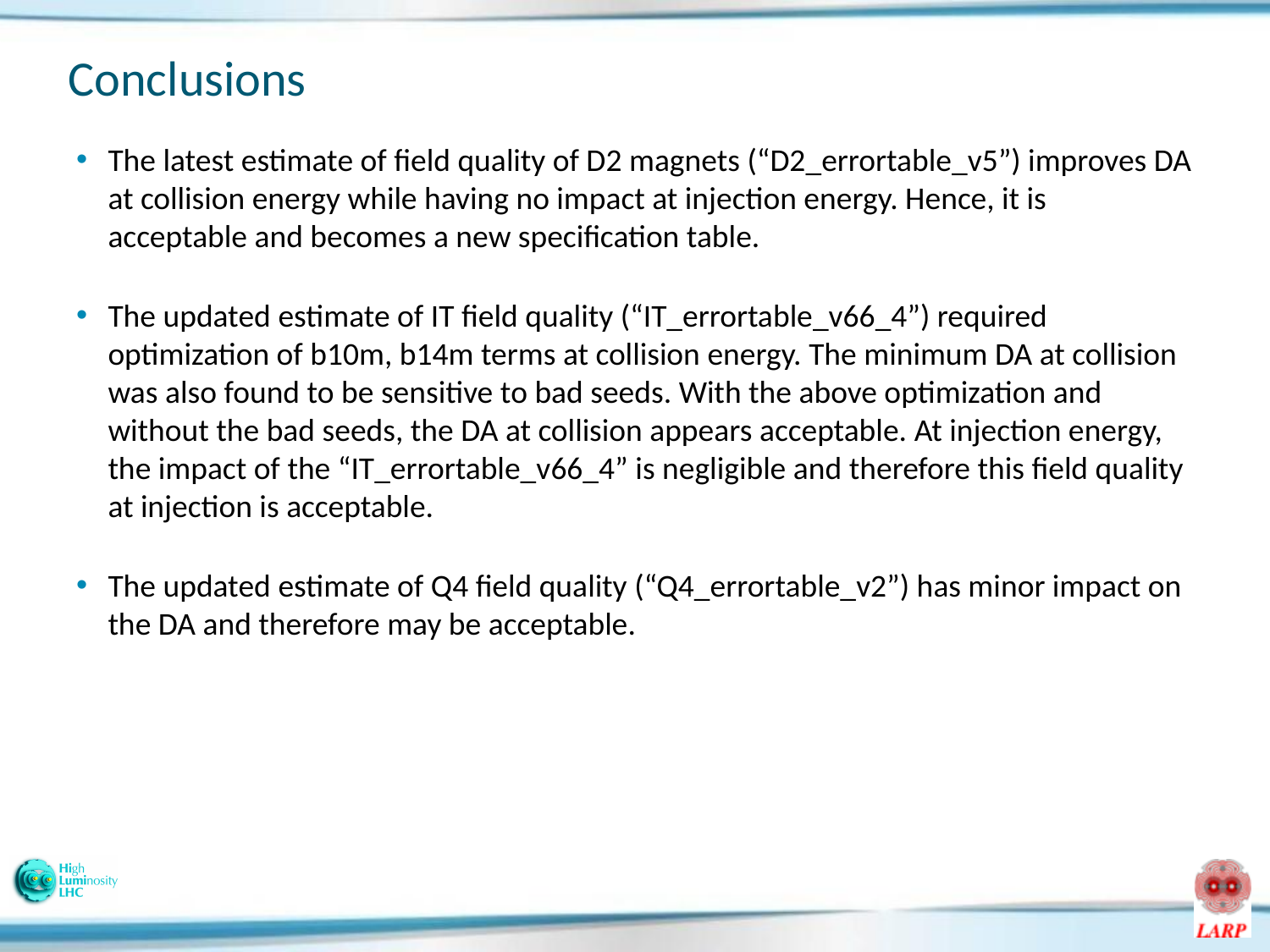

# Conclusions
The latest estimate of field quality of D2 magnets (“D2_errortable_v5”) improves DA at collision energy while having no impact at injection energy. Hence, it is acceptable and becomes a new specification table.

The updated estimate of IT field quality (“IT_errortable_v66_4”) required optimization of b10m, b14m terms at collision energy. The minimum DA at collision was also found to be sensitive to bad seeds. With the above optimization and without the bad seeds, the DA at collision appears acceptable. At injection energy, the impact of the “IT_errortable_v66_4” is negligible and therefore this field quality at injection is acceptable.

The updated estimate of Q4 field quality (“Q4_errortable_v2”) has minor impact on the DA and therefore may be acceptable.